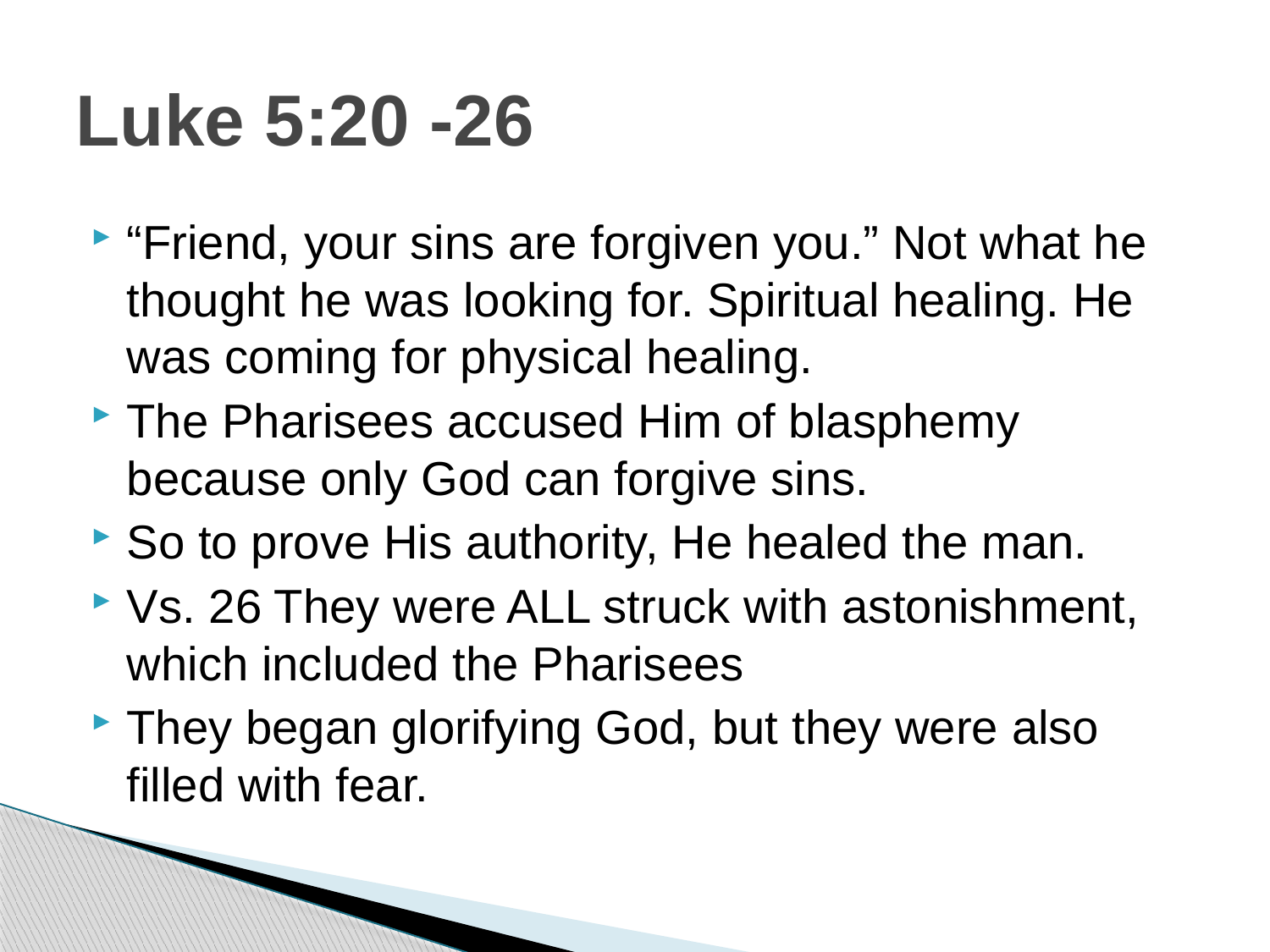

# Luke 5:20 -26
“Friend, your sins are forgiven you.” Not what he thought he was looking for. Spiritual healing. He was coming for physical healing.
The Pharisees accused Him of blasphemy because only God can forgive sins.
So to prove His authority, He healed the man.
Vs. 26 They were ALL struck with astonishment, which included the Pharisees
They began glorifying God, but they were also filled with fear.